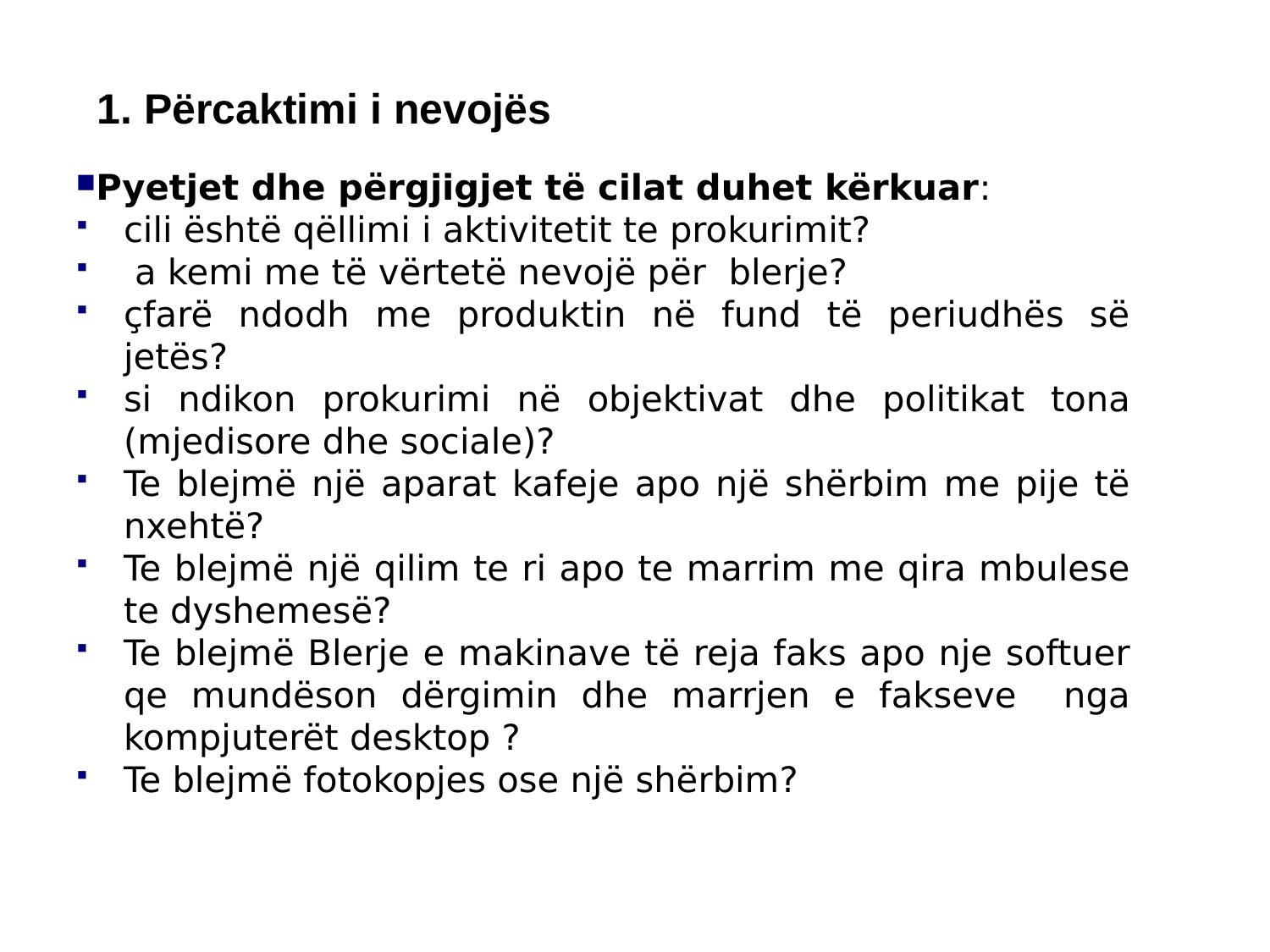

1. Përcaktimi i nevojës
Pyetjet dhe përgjigjet të cilat duhet kërkuar:
cili është qëllimi i aktivitetit te prokurimit?
 a kemi me të vërtetë nevojë për  blerje?
çfarë ndodh me produktin në fund të periudhës së jetës?
si ndikon prokurimi në objektivat dhe politikat tona (mjedisore dhe sociale)?
Te blejmë një aparat kafeje apo një shërbim me pije të nxehtë?
Te blejmë një qilim te ri apo te marrim me qira mbulese te dyshemesë?
Te blejmë Blerje e makinave të reja faks apo nje softuer qe mundëson dërgimin dhe marrjen e fakseve  nga kompjuterët desktop ?
Te blejmë fotokopjes ose një shërbim?